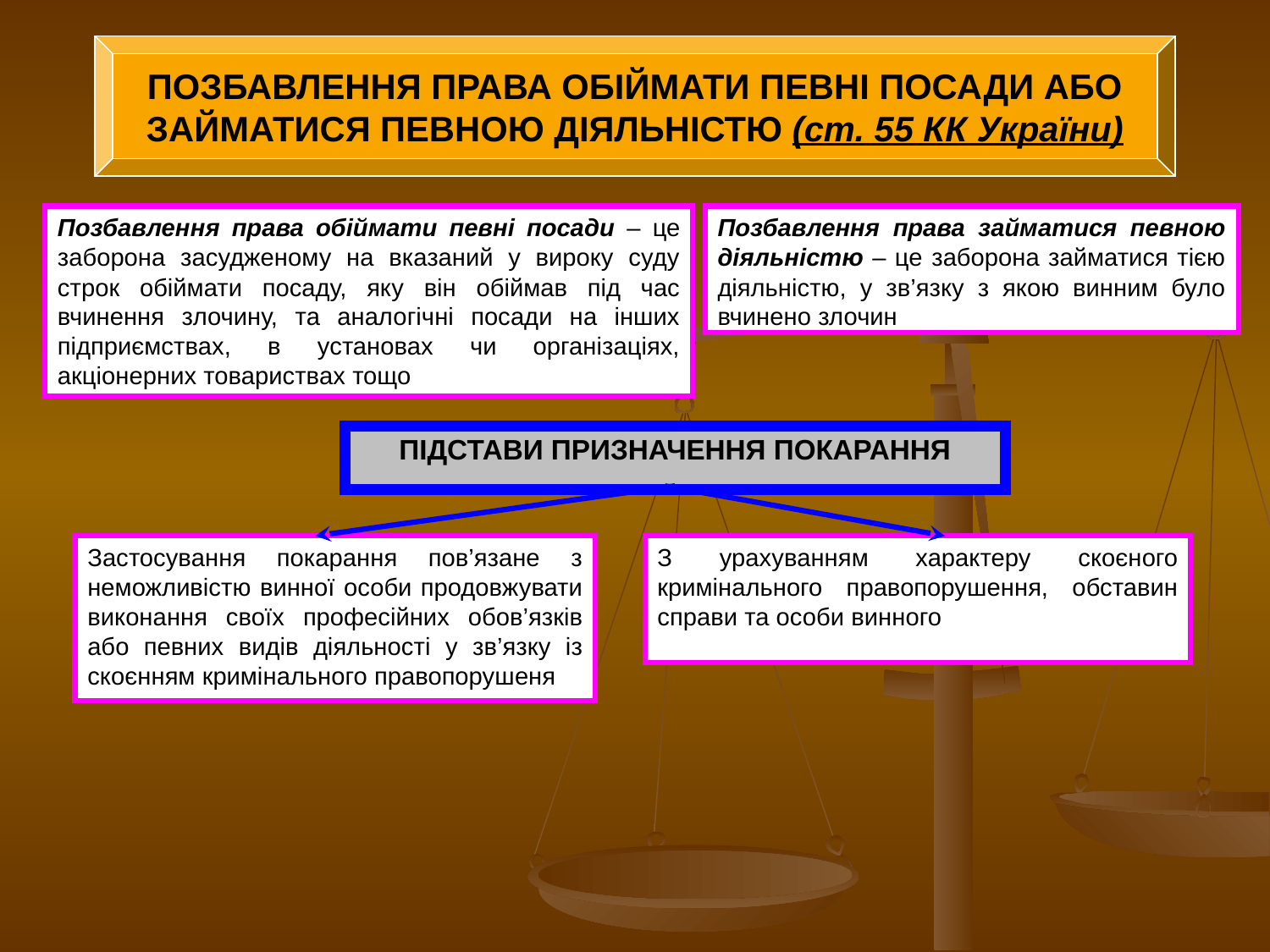

ПОЗБАВЛЕННЯ ПРАВА ОБІЙМАТИ ПЕВНІ ПОСАДИ АБО ЗАЙМАТИСЯ ПЕВНОЮ ДІЯЛЬНІСТЮ (ст. 55 КК України)
Позбавлення права обіймати певні посади – це заборона засудженому на вказаний у вироку суду строк обіймати посаду, яку він обіймав під час вчинення злочину, та аналогічні посади на інших підприємствах, в установах чи організаціях, акціонерних товариствах тощо
Позбавлення права займатися певною діяльністю – це заборона займатися тією діяльністю, у зв’язку з якою винним було вчинено злочин
ПІДСТАВИ ПРИЗНАЧЕННЯ ПОКАРАННЯ

Застосування покарання пов’язане з неможливістю винної особи продовжувати виконання своїх професійних обов’язків або певних видів діяльності у зв’язку із скоєнням кримінального правопорушеня
З урахуванням характеру скоєного кримінального правопорушення, обставин справи та особи винного